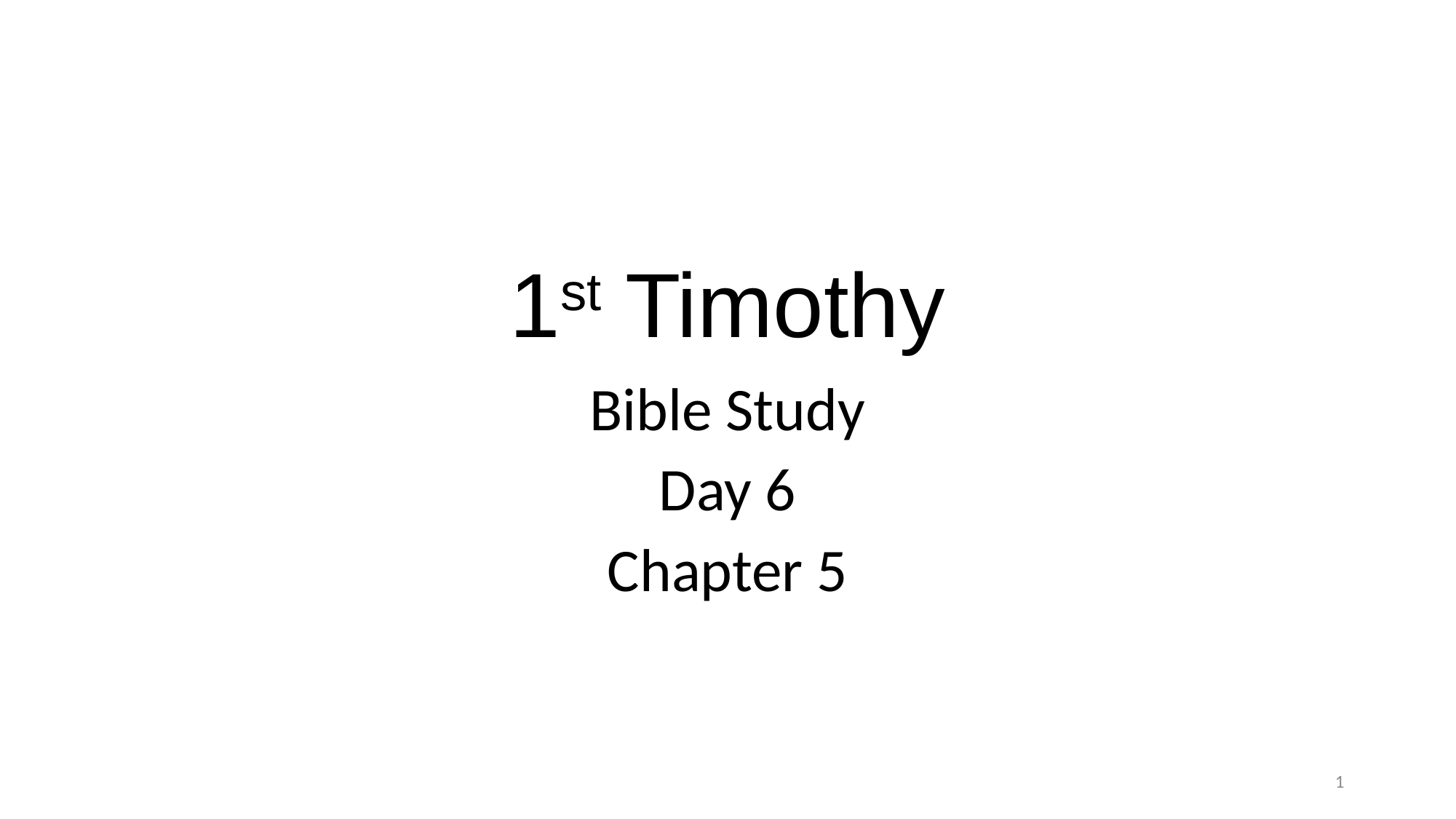

# 1st Timothy
Bible Study
Day 6
Chapter 5
1